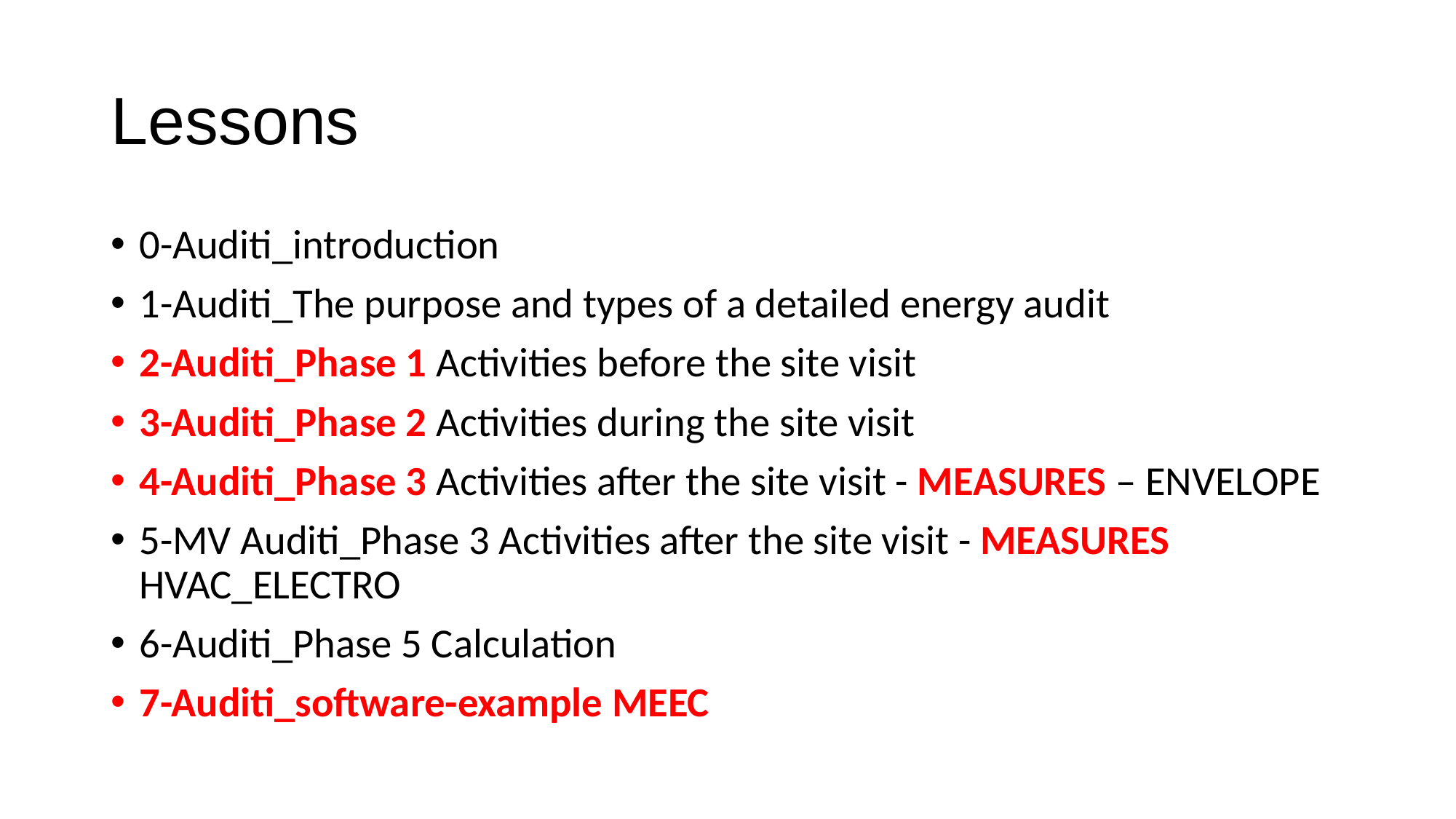

# Lessons
0-Auditi_introduction
1-Auditi_The purpose and types of a detailed energy audit
2-Auditi_Phase 1 Activities before the site visit
3-Auditi_Phase 2 Activities during the site visit
4-Auditi_Phase 3 Activities after the site visit - MEASURES – ENVELOPE
5-MV Auditi_Phase 3 Activities after the site visit - MEASURES HVAC_ELECTRO
6-Auditi_Phase 5 Calculation
7-Auditi_software-example MEEC